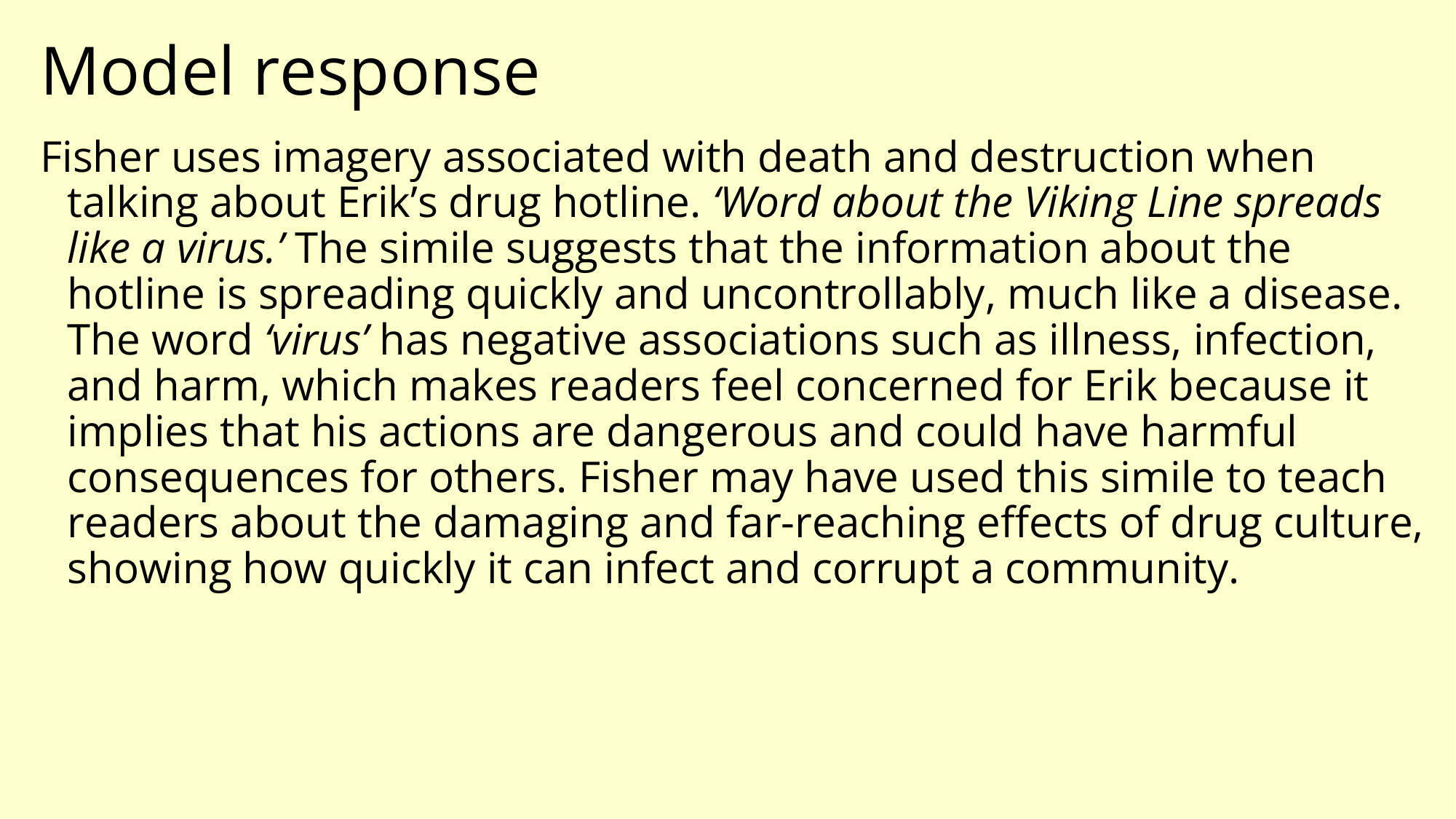

# Model response
Fisher uses imagery associated with death and destruction when talking about Erik’s drug hotline. ‘Word about the Viking Line spreads like a virus.’ The simile suggests that the information about the hotline is spreading quickly and uncontrollably, much like a disease. The word ‘virus’ has negative associations such as illness, infection, and harm, which makes readers feel concerned for Erik because it implies that his actions are dangerous and could have harmful consequences for others. Fisher may have used this simile to teach readers about the damaging and far-reaching effects of drug culture, showing how quickly it can infect and corrupt a community.